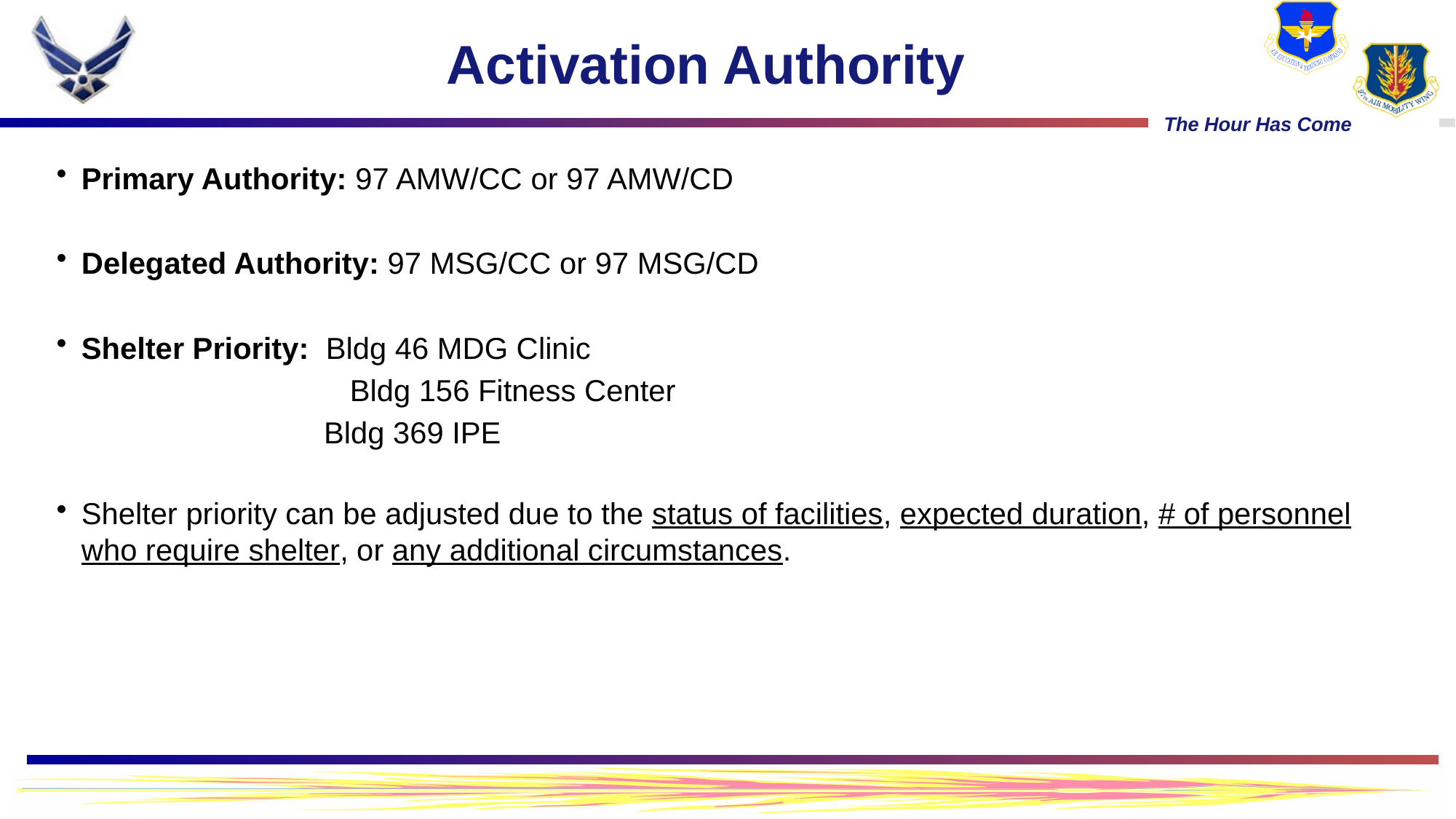

# Activation Authority
Primary Authority: 97 AMW/CC or 97 AMW/CD

Delegated Authority: 97 MSG/CC or 97 MSG/CD

Shelter Priority:  Bldg 46 MDG Clinic
		      Bldg 156 Fitness Center
                             Bldg 369 IPE

Shelter priority can be adjusted due to the status of facilities, expected duration, # of personnel who require shelter, or any additional circumstances.